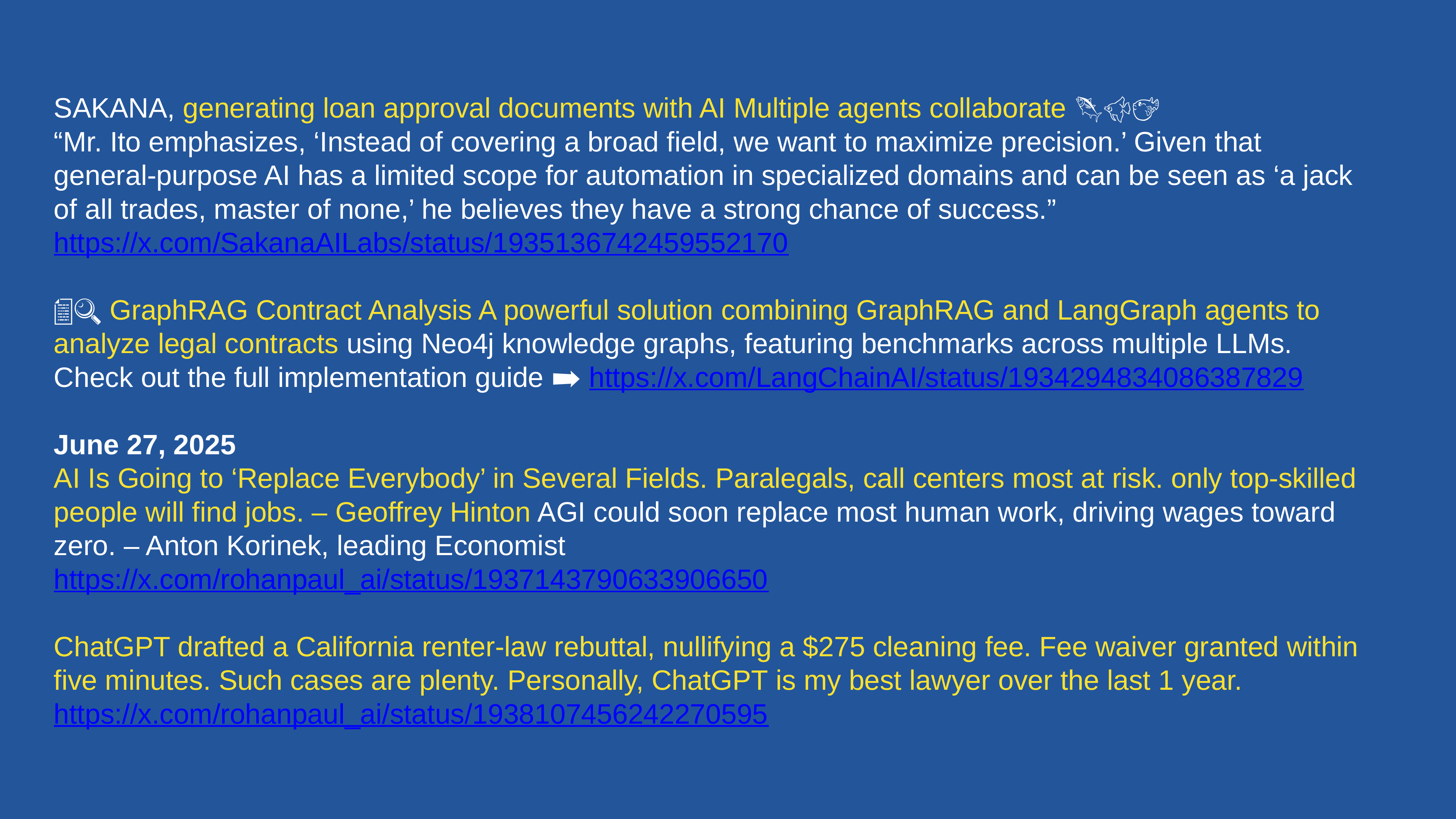

SAKANA, generating loan approval documents with AI Multiple agents collaborate 🐟🐠🐡
“Mr. Ito emphasizes, ‘Instead of covering a broad field, we want to maximize precision.’ Given that general-purpose AI has a limited scope for automation in specialized domains and can be seen as ‘a jack of all trades, master of none,’ he believes they have a strong chance of success.”https://x.com/SakanaAILabs/status/1935136742459552170

📄🔍 GraphRAG Contract Analysis A powerful solution combining GraphRAG and LangGraph agents to analyze legal contracts using Neo4j knowledge graphs, featuring benchmarks across multiple LLMs. Check out the full implementation guide ➡️ https://x.com/LangChainAI/status/1934294834086387829

June 27, 2025
AI Is Going to ‘Replace Everybody’ in Several Fields. Paralegals, call centers most at risk. only top-skilled people will find jobs. – Geoffrey Hinton AGI could soon replace most human work, driving wages toward zero. – Anton Korinek, leading Economist
https://x.com/rohanpaul_ai/status/1937143790633906650

ChatGPT drafted a California renter-law rebuttal, nullifying a $275 cleaning fee. Fee waiver granted within five minutes. Such cases are plenty. Personally, ChatGPT is my best lawyer over the last 1 year. https://x.com/rohanpaul_ai/status/1938107456242270595